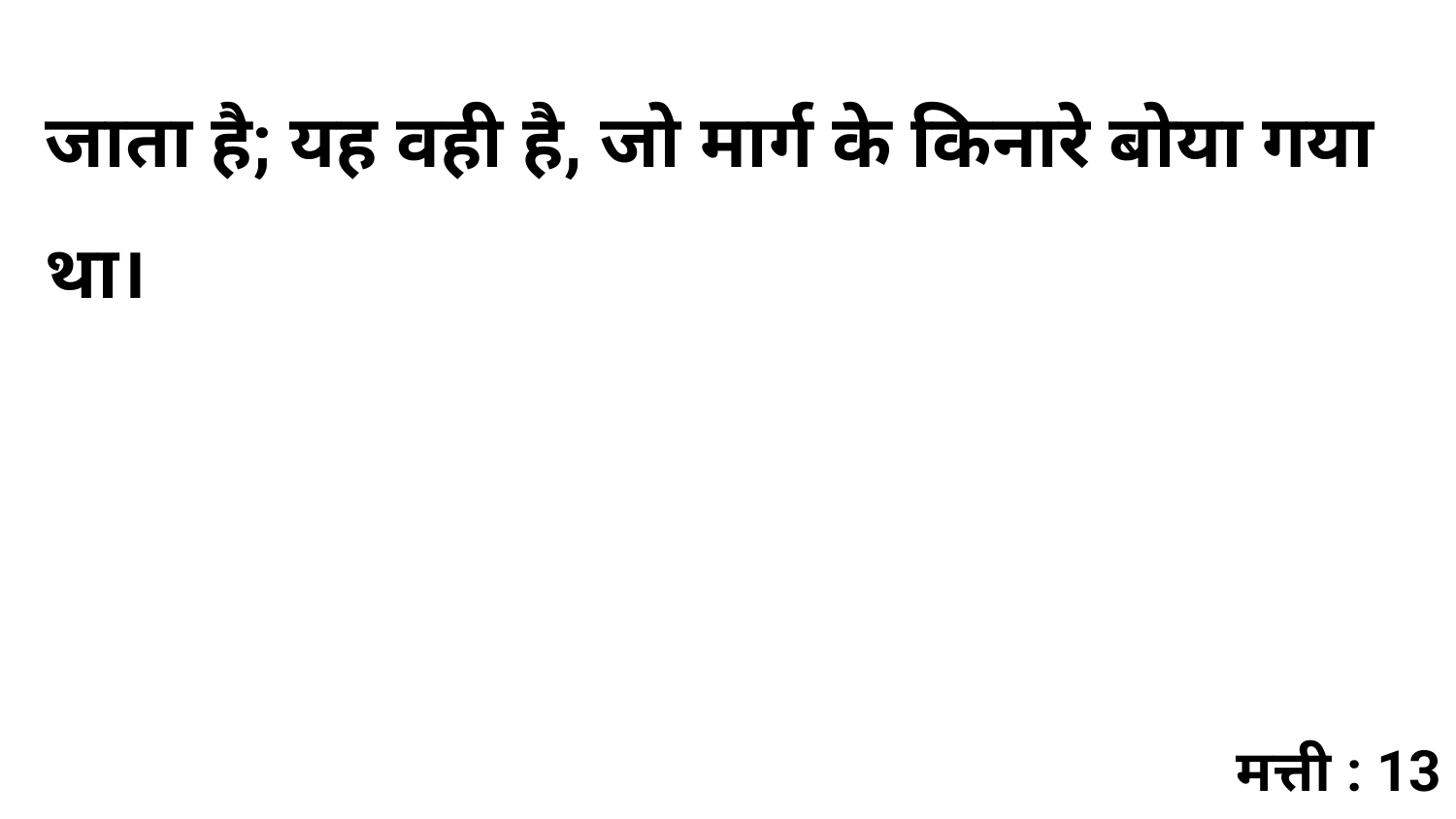

जाता है; यह वही है, जो मार्ग के किनारे बोया गया था।
मत्ती : 13